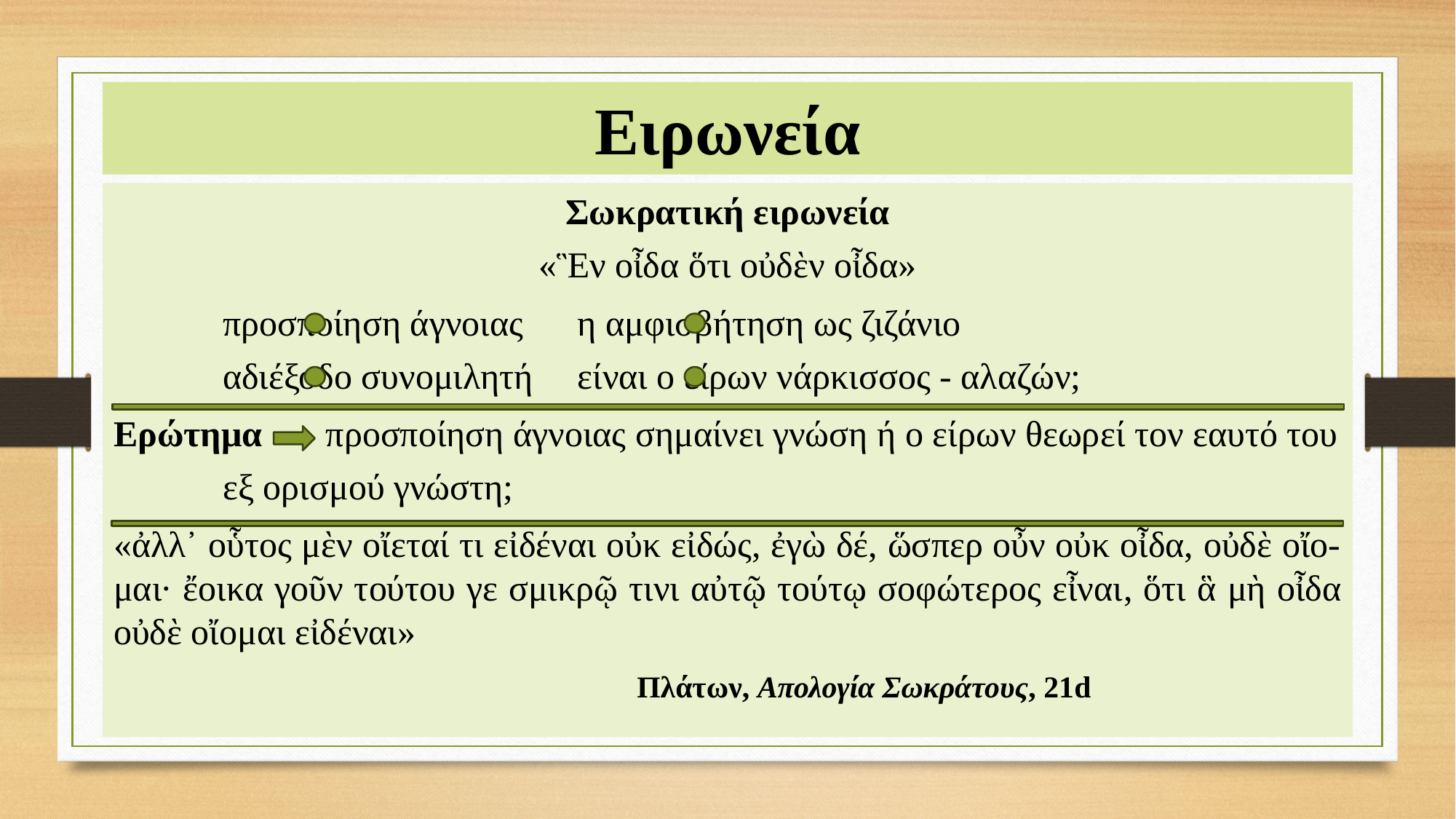

# Ειρωνεία
Σωκρατική ειρωνεία
«Ἓν οἶδα ὅτι οὐδὲν οἶδα»

				προσποίηση άγνοιας		η αμφισβήτηση ως ζιζάνιο
				αδιέξοδο συνομιλητή		είναι ο είρων νάρκισσος - αλαζών;

Ερώτημα       προσποίηση άγνοιας σημαίνει γνώση ή ο είρων θεωρεί τον εαυτό του
 				εξ ορισμού γνώστη;

«ἀλλ᾽ οὗτος μὲν οἴεταί τι εἰδέναι οὐκ εἰδώς, ἐγὼ δέ, ὥσπερ οὖν οὐκ οἶδα, οὐδὲ οἴο-μαι· ἔοικα γοῦν τούτου γε σμικρῷ τινι αὐτῷ τούτῳ σοφώτερος εἶναι, ὅτι ἃ μὴ οἶδα οὐδὲ οἴομαι εἰδέναι»
										Πλάτων, Απολογία Σωκράτους, 21d